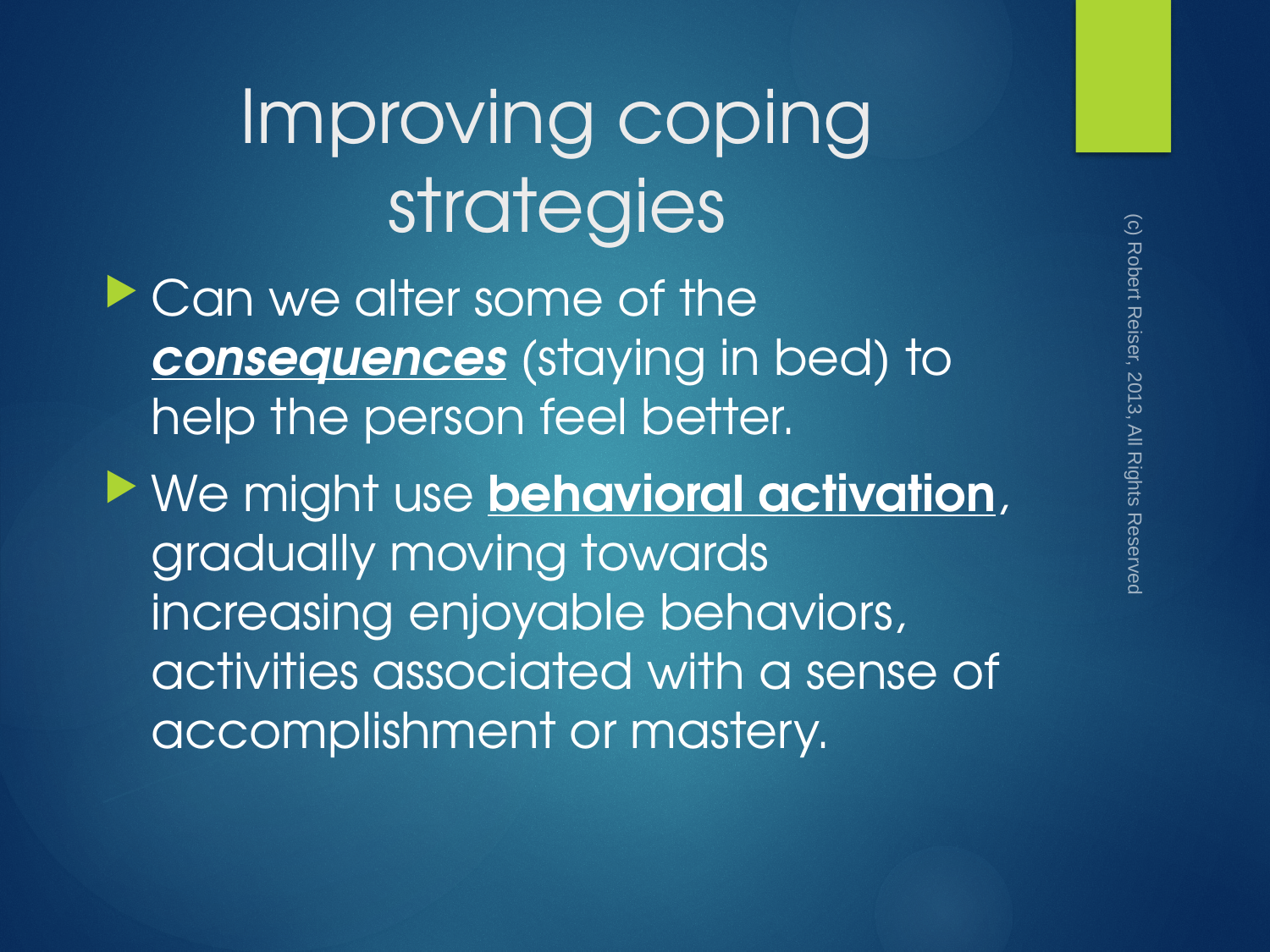

# Improving coping strategies
Can we alter some of the consequences (staying in bed) to help the person feel better.
We might use behavioral activation, gradually moving towards increasing enjoyable behaviors, activities associated with a sense of accomplishment or mastery.

(c) Robert Reiser, 2013, All Rights Reserved